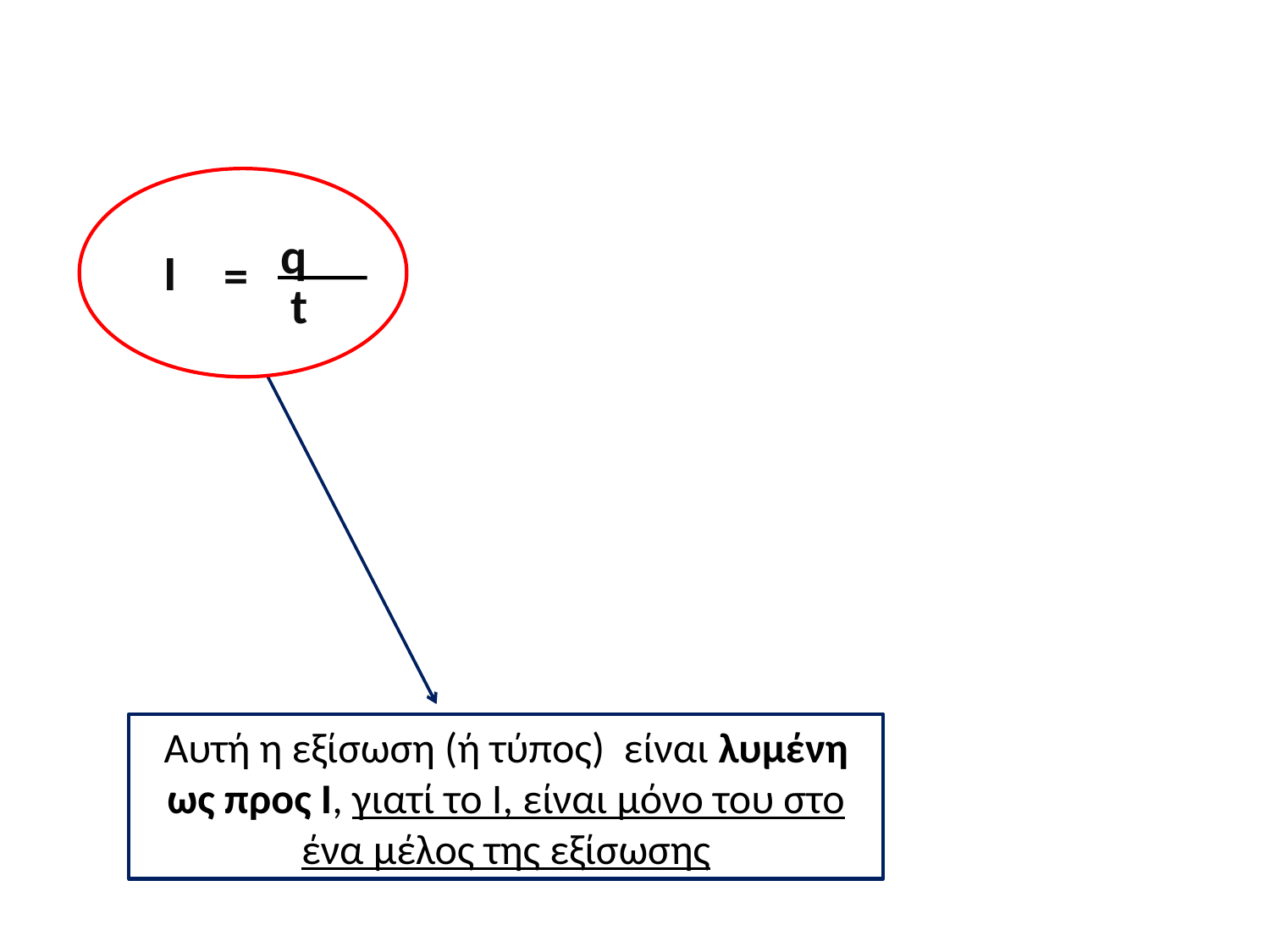

q
I
=
t
Αυτή η εξίσωση (ή τύπος)  είναι λυμένη ως προς Ι, γιατί το Ι, είναι μόνο του στο ένα μέλος της εξίσωσης